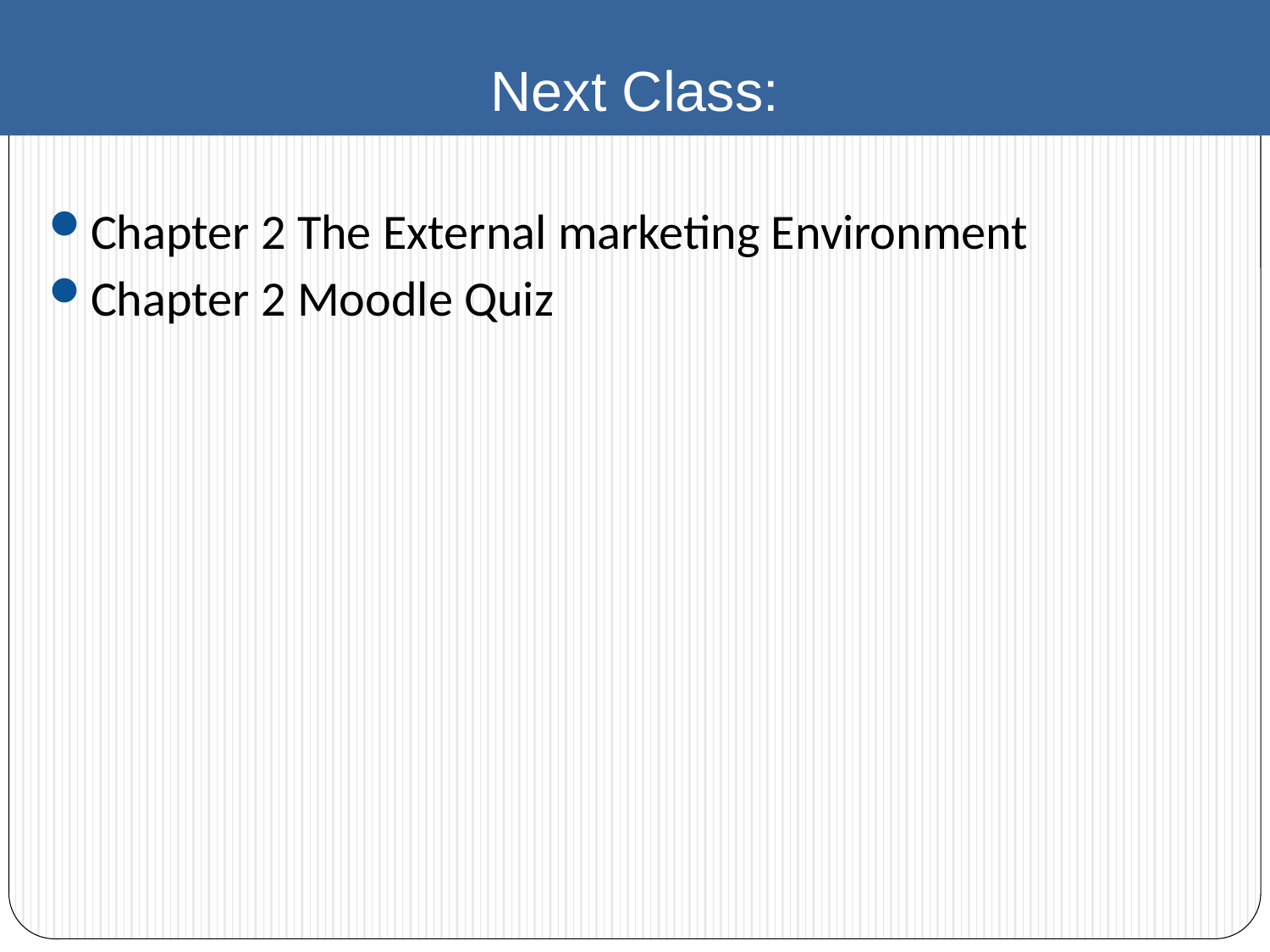

# Next Class:
Chapter 2 The External marketing Environment
Chapter 2 Moodle Quiz